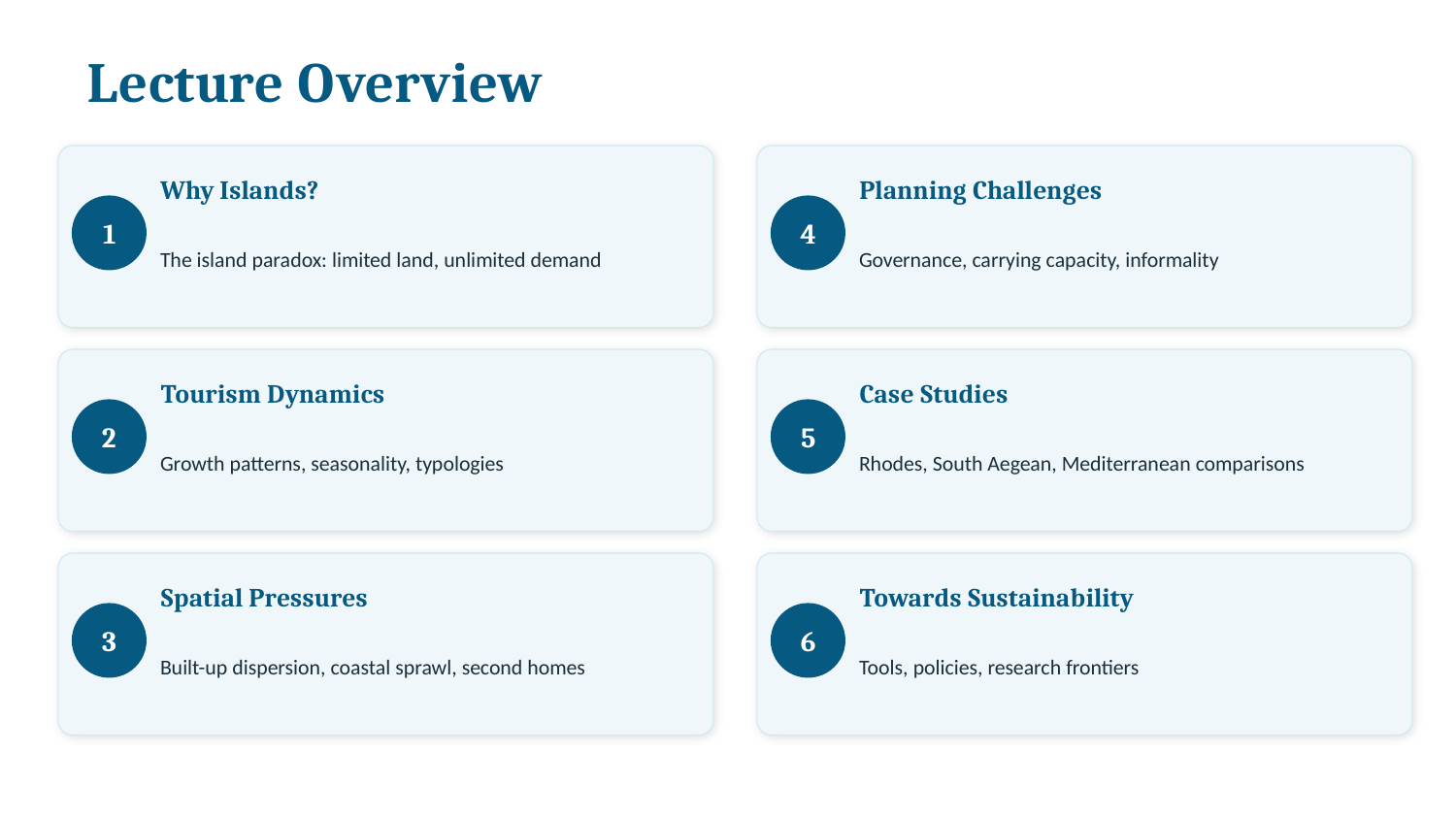

Lecture Overview

Why Islands?
Planning Challenges

1

4
The island paradox: limited land, unlimited demand
Governance, carrying capacity, informality

Tourism Dynamics
Case Studies

2

5
Growth patterns, seasonality, typologies
Rhodes, South Aegean, Mediterranean comparisons

Spatial Pressures
Towards Sustainability

3

6
Built-up dispersion, coastal sprawl, second homes
Tools, policies, research frontiers